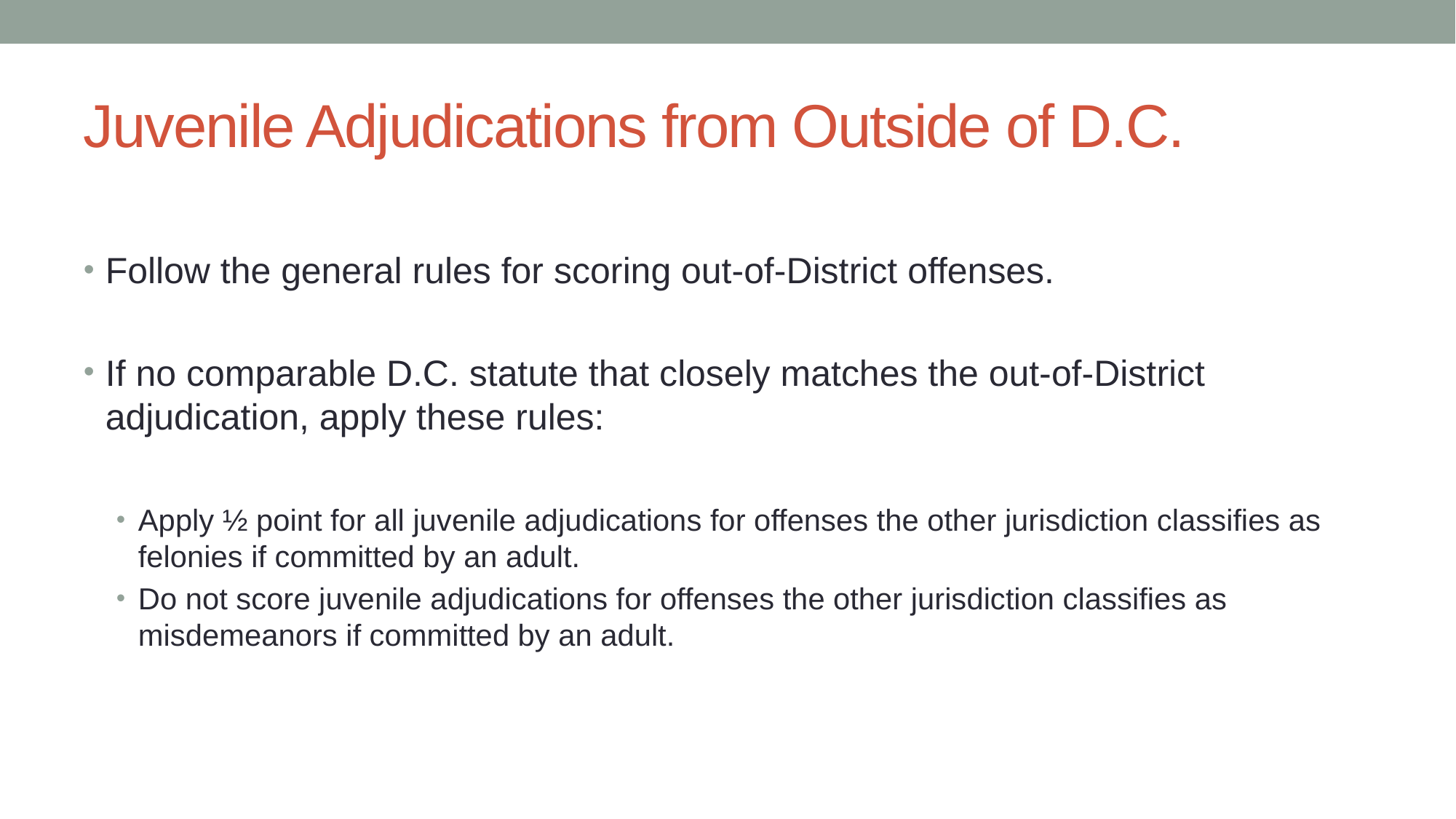

# Juvenile Adjudications from Outside of D.C.

Follow the general rules for scoring out-of-District offenses.

If no comparable D.C. statute that closely matches the out-of-District adjudication, apply these rules:

Apply ½ point for all juvenile adjudications for offenses the other jurisdiction classifies as felonies if committed by an adult.
Do not score juvenile adjudications for offenses the other jurisdiction classifies as misdemeanors if committed by an adult.